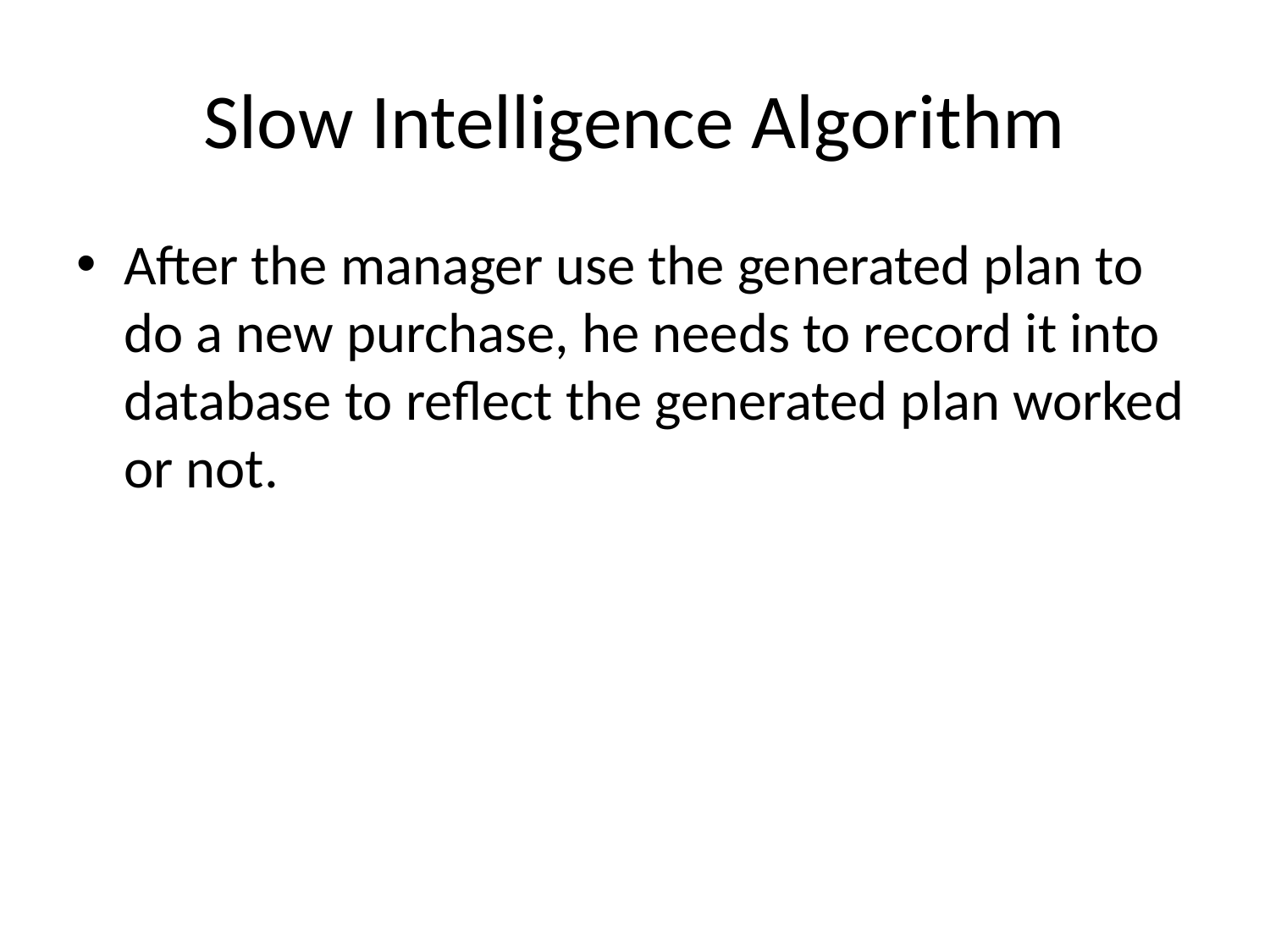

# Slow Intelligence Algorithm
After the manager use the generated plan to do a new purchase, he needs to record it into database to reflect the generated plan worked or not.